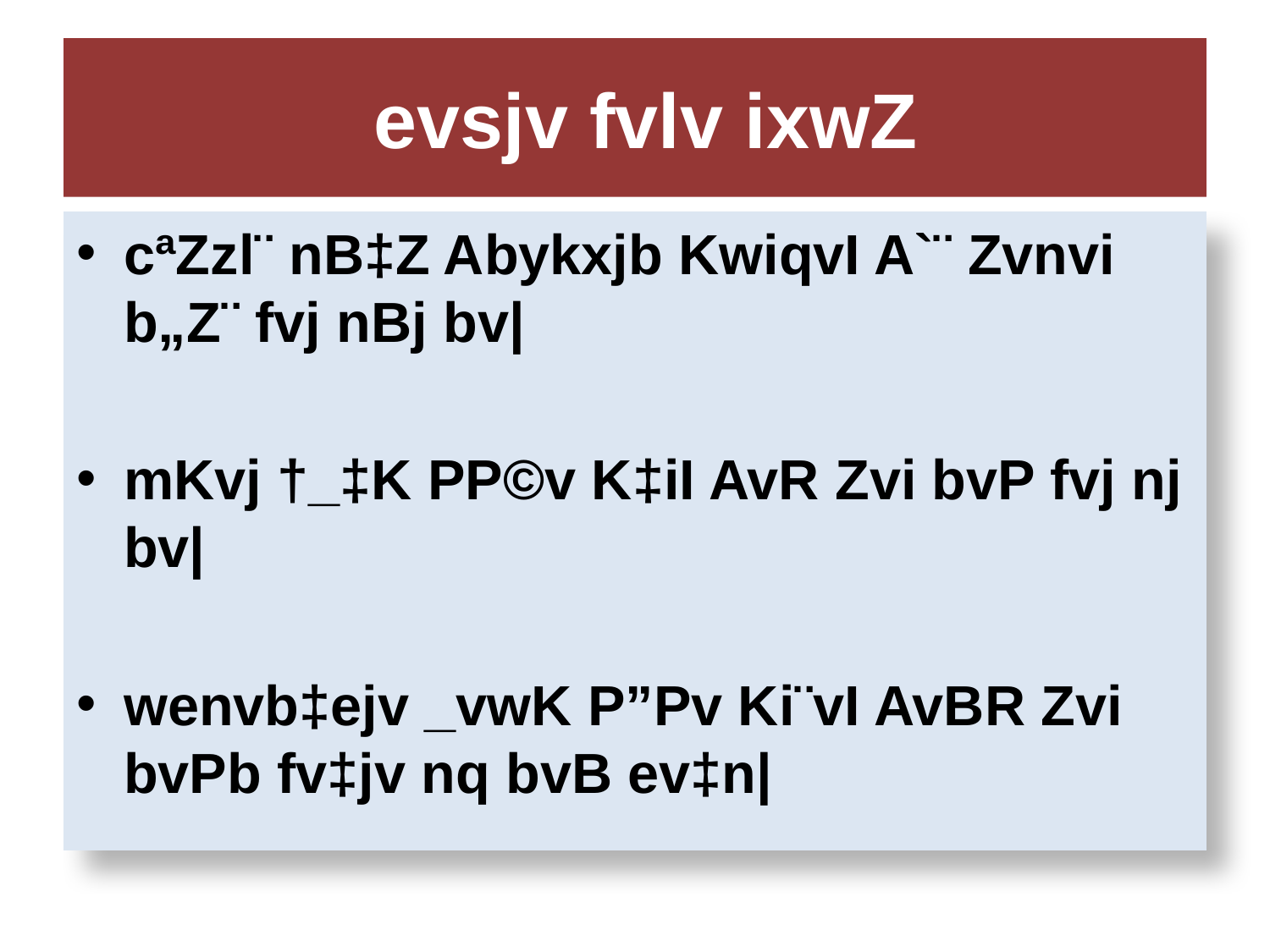

# evsjv fvlv ixwZ
cªZzl¨ nB‡Z Abykxjb KwiqvI A`¨ Zvnvi b„Z¨ fvj nBj bv|

mKvj †_‡K PP©v K‡iI AvR Zvi bvP fvj nj bv|

wenvb‡ejv _vwK P”Pv Ki¨vI AvBR Zvi bvPb fv‡jv nq bvB ev‡n|